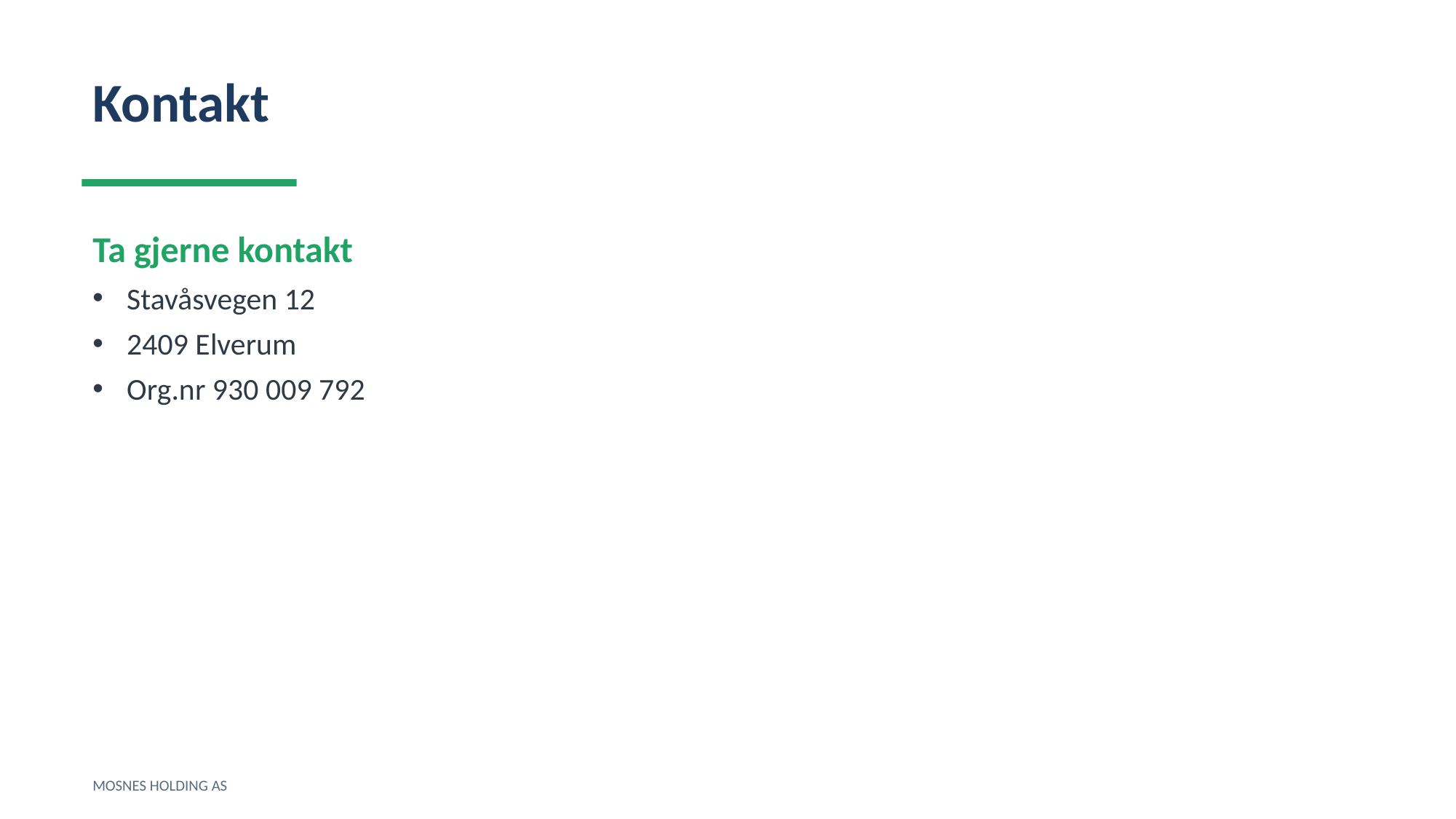

Kontakt

Ta gjerne kontakt
Stavåsvegen 12
2409 Elverum
Org.nr 930 009 792
MOSNES HOLDING AS